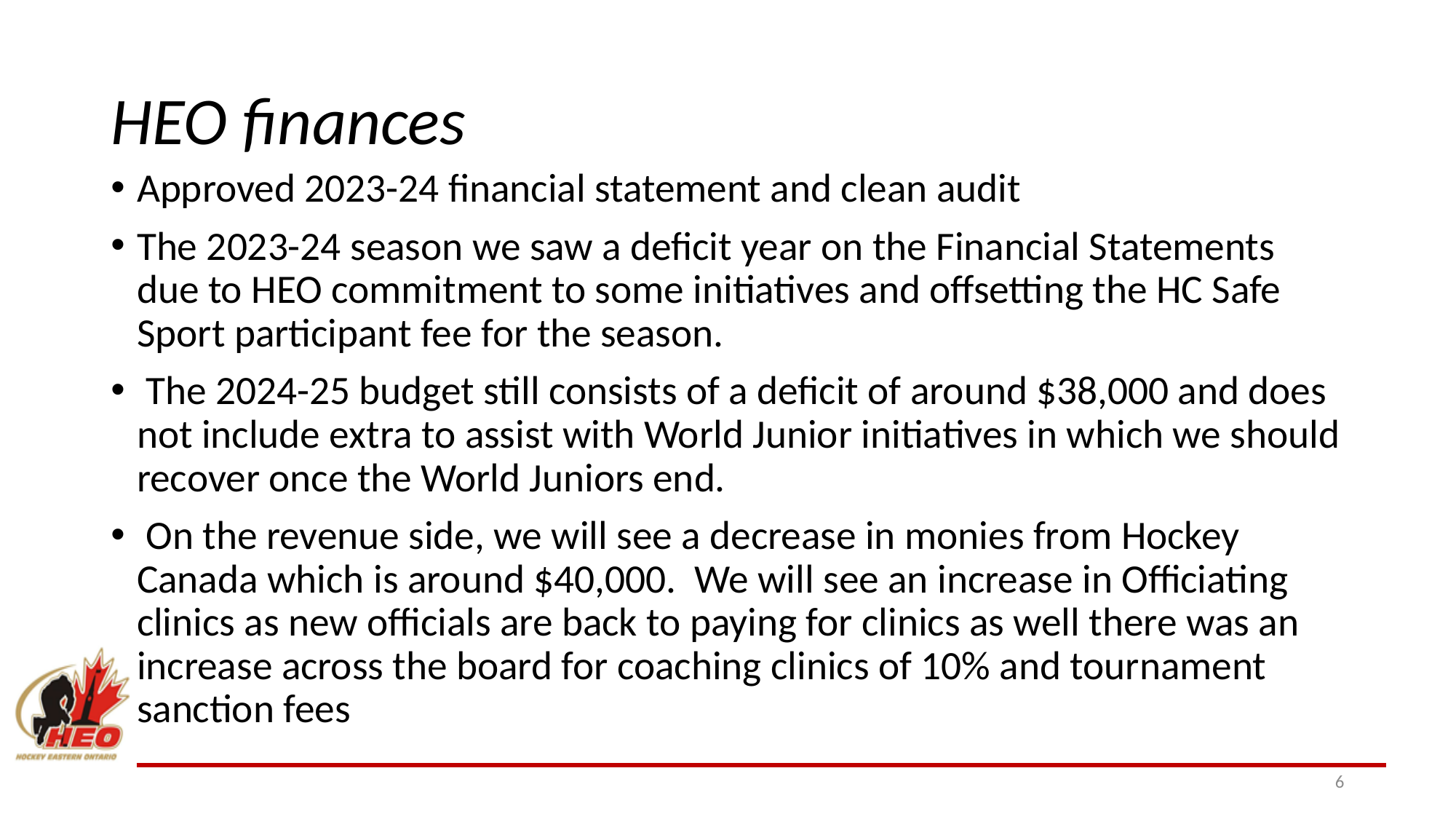

# HEO finances
Approved 2023-24 financial statement and clean audit
The 2023-24 season we saw a deficit year on the Financial Statements due to HEO commitment to some initiatives and offsetting the HC Safe Sport participant fee for the season.
 The 2024-25 budget still consists of a deficit of around $38,000 and does not include extra to assist with World Junior initiatives in which we should recover once the World Juniors end.
 On the revenue side, we will see a decrease in monies from Hockey Canada which is around $40,000.  We will see an increase in Officiating clinics as new officials are back to paying for clinics as well there was an increase across the board for coaching clinics of 10% and tournament sanction fees

6